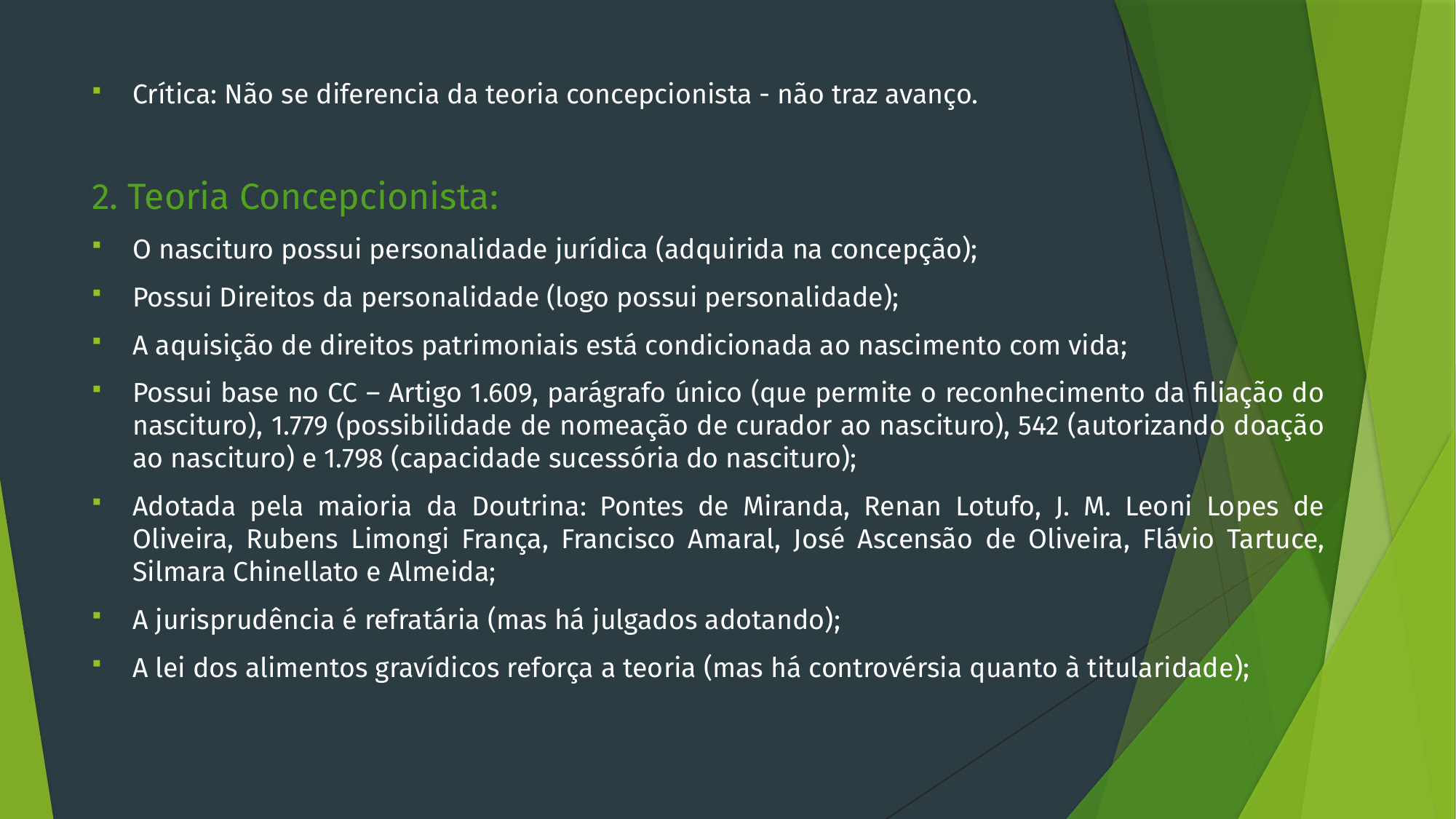

Crítica: Não se diferencia da teoria concepcionista - não traz avanço.

2. Teoria Concepcionista:
O nascituro possui personalidade jurídica (adquirida na concepção);
Possui Direitos da personalidade (logo possui personalidade);
A aquisição de direitos patrimoniais está condicionada ao nascimento com vida;
Possui base no CC – Artigo 1.609, parágrafo único (que permite o reconhecimento da filiação do nascituro), 1.779 (possibilidade de nomeação de curador ao nascituro), 542 (autorizando doação ao nascituro) e 1.798 (capacidade sucessória do nascituro);
Adotada pela maioria da Doutrina: Pontes de Miranda, Renan Lotufo, J. M. Leoni Lopes de Oliveira, Rubens Limongi França, Francisco Amaral, José Ascensão de Oliveira, Flávio Tartuce, Silmara Chinellato e Almeida;
A jurisprudência é refratária (mas há julgados adotando);
A lei dos alimentos gravídicos reforça a teoria (mas há controvérsia quanto à titularidade);